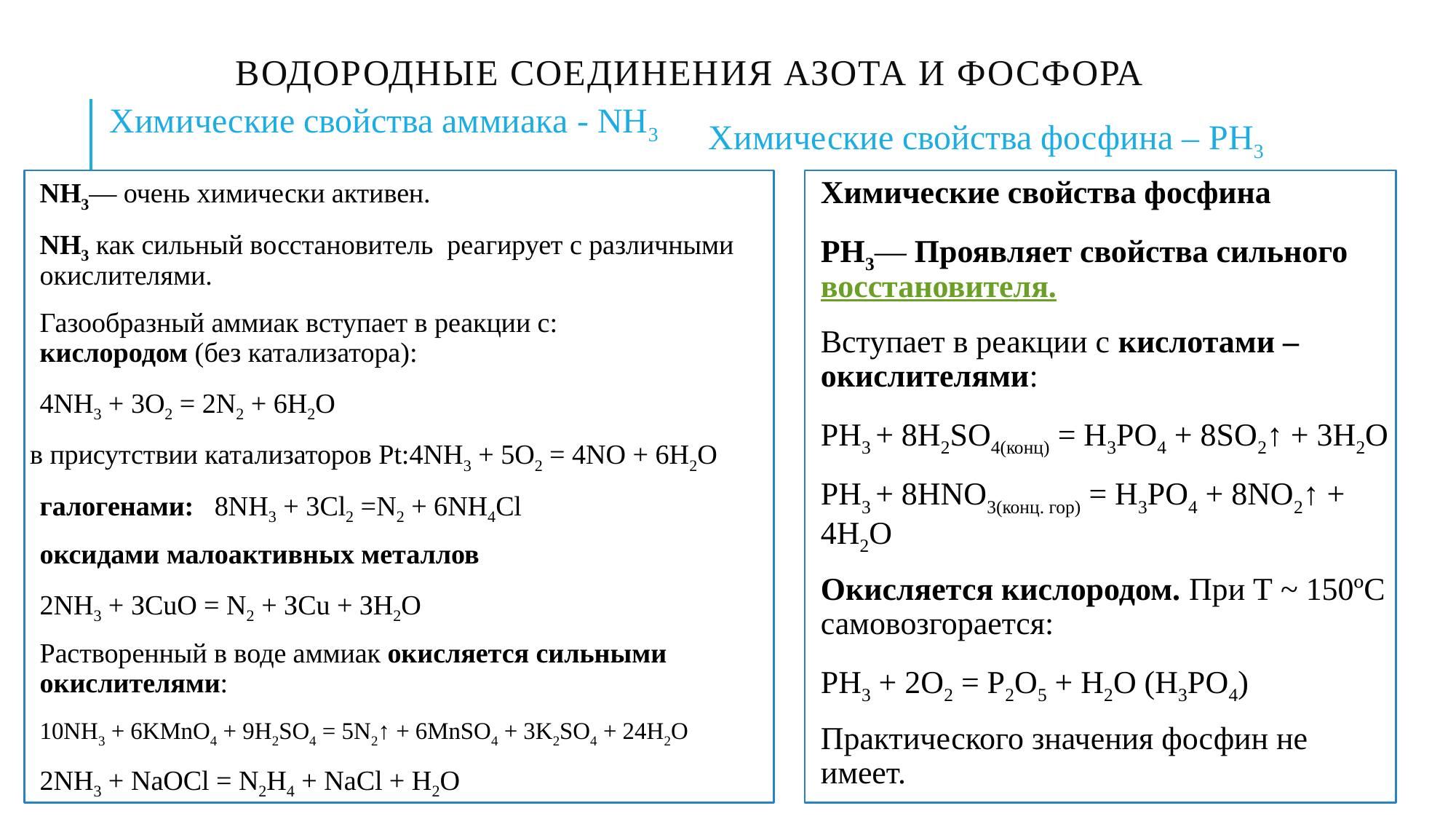

# Водородные соединения азота и фосфора
Химические свойства фосфина – PH3
Химические свойства аммиака - NH3
NH3— очень химически активен.
NH3 как сильный восстановитель  реагирует с различными окислителями.
Газообразный аммиак вступает в реакции с:    кислородом (без катализатора):
4NH3 + 3О2 = 2N2 + 6Н2О
в присутствии катализаторов Pt:4NH3 + 5О2 = 4NO + 6Н2О
галогенами:   8NH3 + 3Cl2 =N2 + 6NH4Cl
оксидами малоактивных металлов
2NH3 + ЗСuО = N2 + ЗСu + ЗН2О
Растворенный в воде аммиак окисляется сильными окислителями:
10NH3 + 6KMnO4 + 9H2SO4 = 5N2↑ + 6MnSO4 + 3K2SO4 + 24Н2О
2NH3 + NaOCl = N2H4 + NaCl + Н2О

Химические свойства фосфина
PH3— Проявляет свойства сильного восстановителя.
Вступает в реакции с кислотами – окислителями:
PH3 + 8H2SO4(конц) = H3PO4 + 8SO2↑ + 3H2O
PH3 + 8HNO3(конц. гор) = H3PO4 + 8NO2↑ + 4H2O
Окисляется кислородом. При Т ~ 150ºС самовозгорается:
РН3 + 2О2 = P2O5 + H2O (Н3РО4)
Практического значения фосфин не имеет.